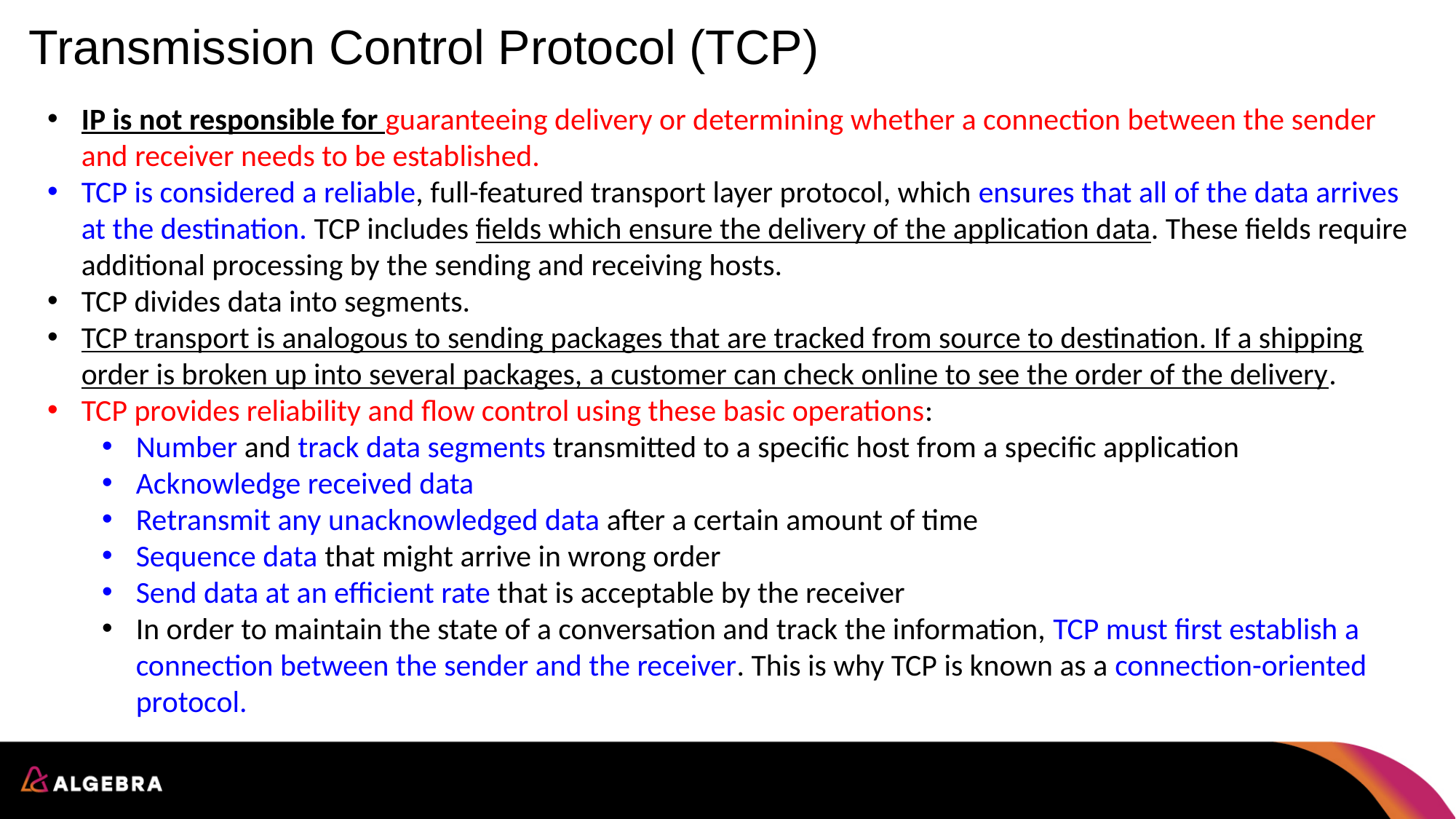

# Transmission Control Protocol (TCP)
IP is not responsible for guaranteeing delivery or determining whether a connection between the sender and receiver needs to be established.
TCP is considered a reliable, full-featured transport layer protocol, which ensures that all of the data arrives at the destination. TCP includes fields which ensure the delivery of the application data. These fields require additional processing by the sending and receiving hosts.
TCP divides data into segments.
TCP transport is analogous to sending packages that are tracked from source to destination. If a shipping order is broken up into several packages, a customer can check online to see the order of the delivery.
TCP provides reliability and flow control using these basic operations:
Number and track data segments transmitted to a specific host from a specific application
Acknowledge received data
Retransmit any unacknowledged data after a certain amount of time
Sequence data that might arrive in wrong order
Send data at an efficient rate that is acceptable by the receiver
In order to maintain the state of a conversation and track the information, TCP must first establish a connection between the sender and the receiver. This is why TCP is known as a connection-oriented protocol.